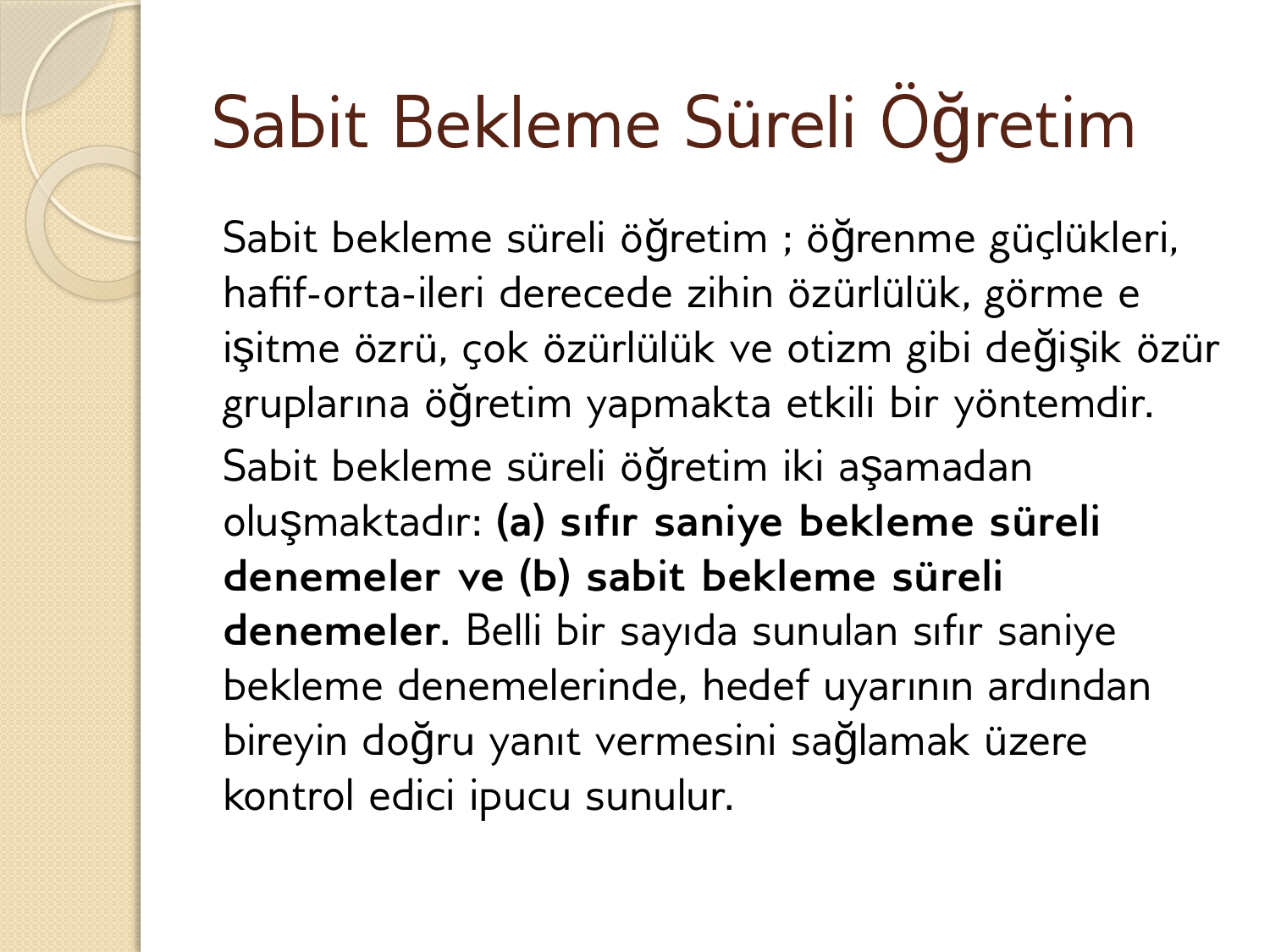

# Sabit Bekleme Süreli Öğretim
Sabit bekleme süreli öğretim ; öğrenme güçlükleri, hafif-orta-ileri derecede zihin özürlülük, görme e işitme özrü, çok özürlülük ve otizm gibi değişik özür gruplarına öğretim yapmakta etkili bir yöntemdir.
Sabit bekleme süreli öğretim iki aşamadan oluşmaktadır: (a) sıfır saniye bekleme süreli denemeler ve (b) sabit bekleme süreli denemeler. Belli bir sayıda sunulan sıfır saniye bekleme denemelerinde, hedef uyarının ardından bireyin doğru yanıt vermesini sağlamak üzere kontrol edici ipucu sunulur.